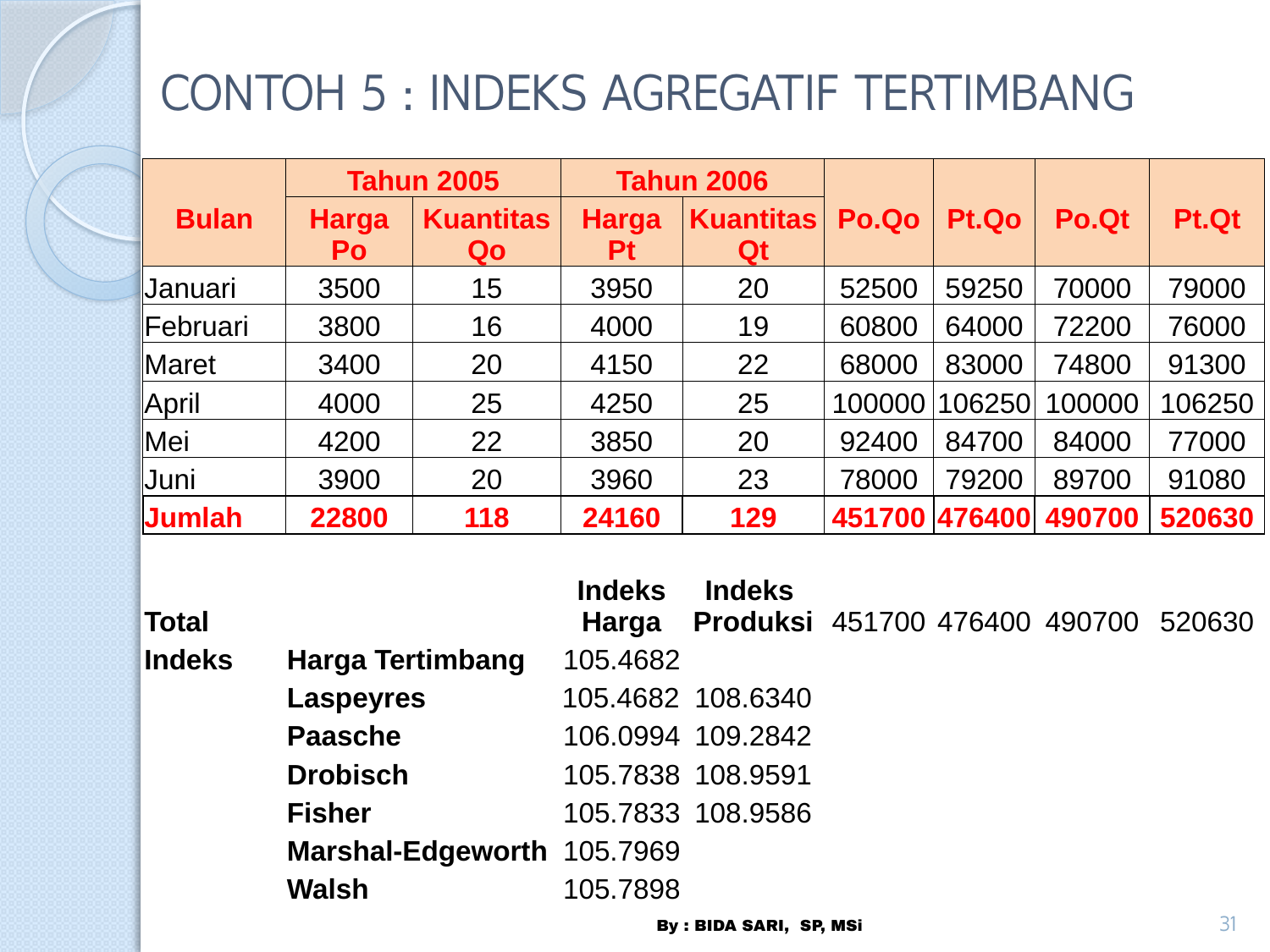

# CONTOH 5 : INDEKS AGREGATIF TERTIMBANG
| Bulan | Tahun 2005 |  |  | Tahun 2006 |  | Po.Qo | Pt.Qo | Po.Qt | Pt.Qt |
| --- | --- | --- | --- | --- | --- | --- | --- | --- | --- |
|  | Harga Po | Kuantitas Qo |  | Harga Pt | Kuantitas Qt |  |  |  |  |
| Januari | 3500 | 15 |  | 3950 | 20 | 52500 | 59250 | 70000 | 79000 |
| Februari | 3800 | 16 |  | 4000 | 19 | 60800 | 64000 | 72200 | 76000 |
| Maret | 3400 | 20 |  | 4150 | 22 | 68000 | 83000 | 74800 | 91300 |
| April | 4000 | 25 |  | 4250 | 25 | 100000 | 106250 | 100000 | 106250 |
| Mei | 4200 | 22 |  | 3850 | 20 | 92400 | 84700 | 84000 | 77000 |
| Juni | 3900 | 20 |  | 3960 | 23 | 78000 | 79200 | 89700 | 91080 |
| Jumlah | 22800 | 118 |  | 24160 | 129 | 451700 | 476400 | 490700 | 520630 |
|  |  |  |  |  |  |  |  |  |  |
| Total |  |  |  | Indeks Harga | Indeks Produksi | 451700 | 476400 | 490700 | 520630 |
| Indeks | Harga Tertimbang |  |  | 105.4682 |  |  |  |  |  |
|  | Laspeyres |  |  | 105.4682 | 108.6340 |  |  |  |  |
|  | Paasche |  |  | 106.0994 | 109.2842 |  |  |  |  |
|  | Drobisch |  |  | 105.7838 | 108.9591 |  |  |  |  |
|  | Fisher |  |  | 105.7833 | 108.9586 |  |  |  |  |
|  | Marshal-Edgeworth |  |  | 105.7969 |  |  |  |  |  |
|  | Walsh |  |  | 105.7898 |  |  |  |  |  |
31
By : BIDA SARI,  SP, MSi